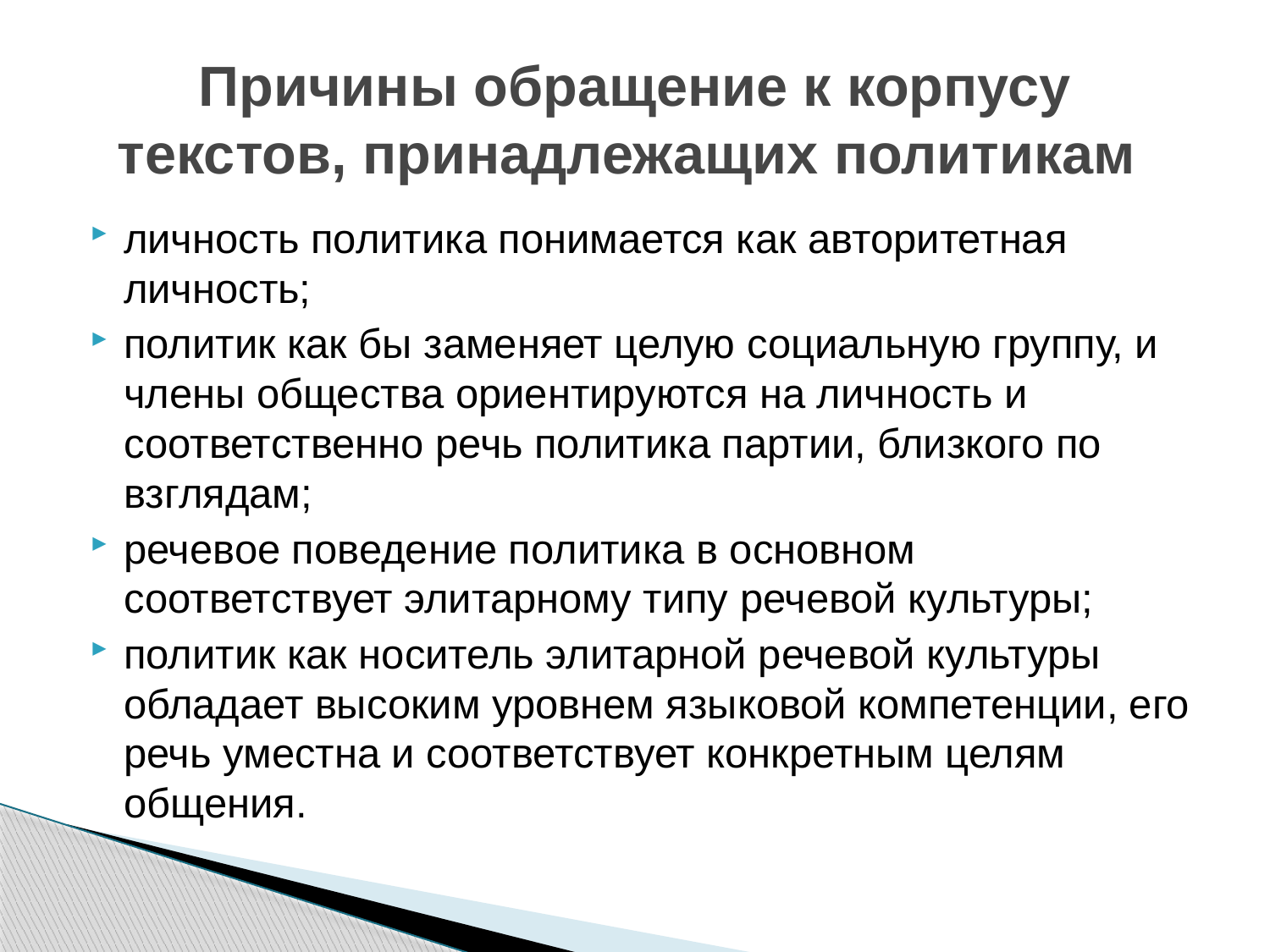

# Причины обращение к корпусу текстов, принадлежащих политикам
личность политика понимается как авторитетная личность;
политик как бы заменяет целую социальную группу, и члены общества ориентируются на личность и соответственно речь политика партии, близкого по взглядам;
речевое поведение политика в основном соответствует элитарному типу речевой культуры;
политик как носитель элитарной речевой культуры обладает высоким уровнем языковой компетенции, его речь уместна и соответствует конкретным целям общения.